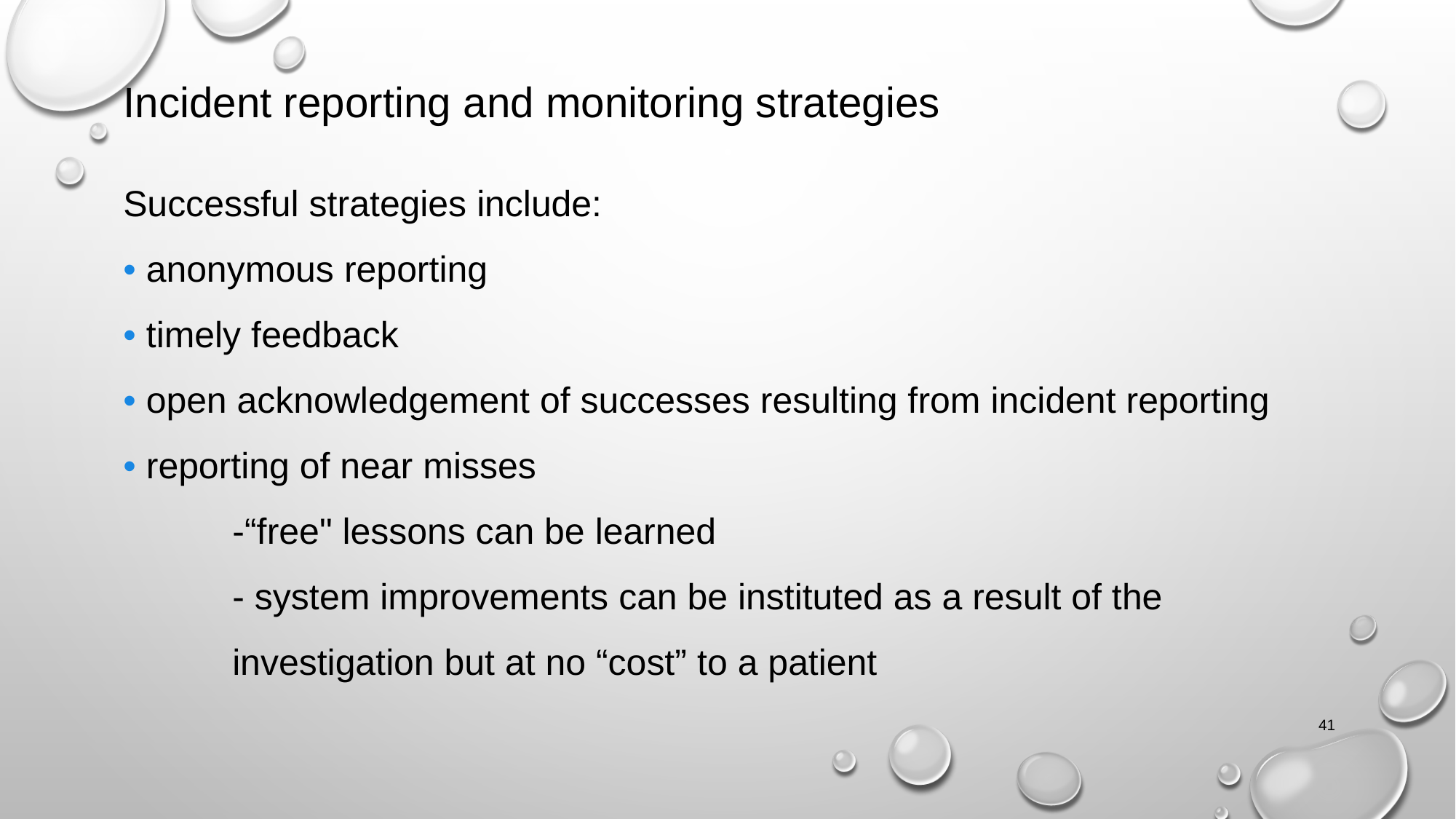

Incident reporting and monitoring strategies

Successful strategies include:
• anonymous reporting
• timely feedback
• open acknowledgement of successes resulting from incident reporting
• reporting of near misses
-“free" lessons can be learned
- system improvements can be instituted as a result of the investigation but at no “cost” to a patient
41